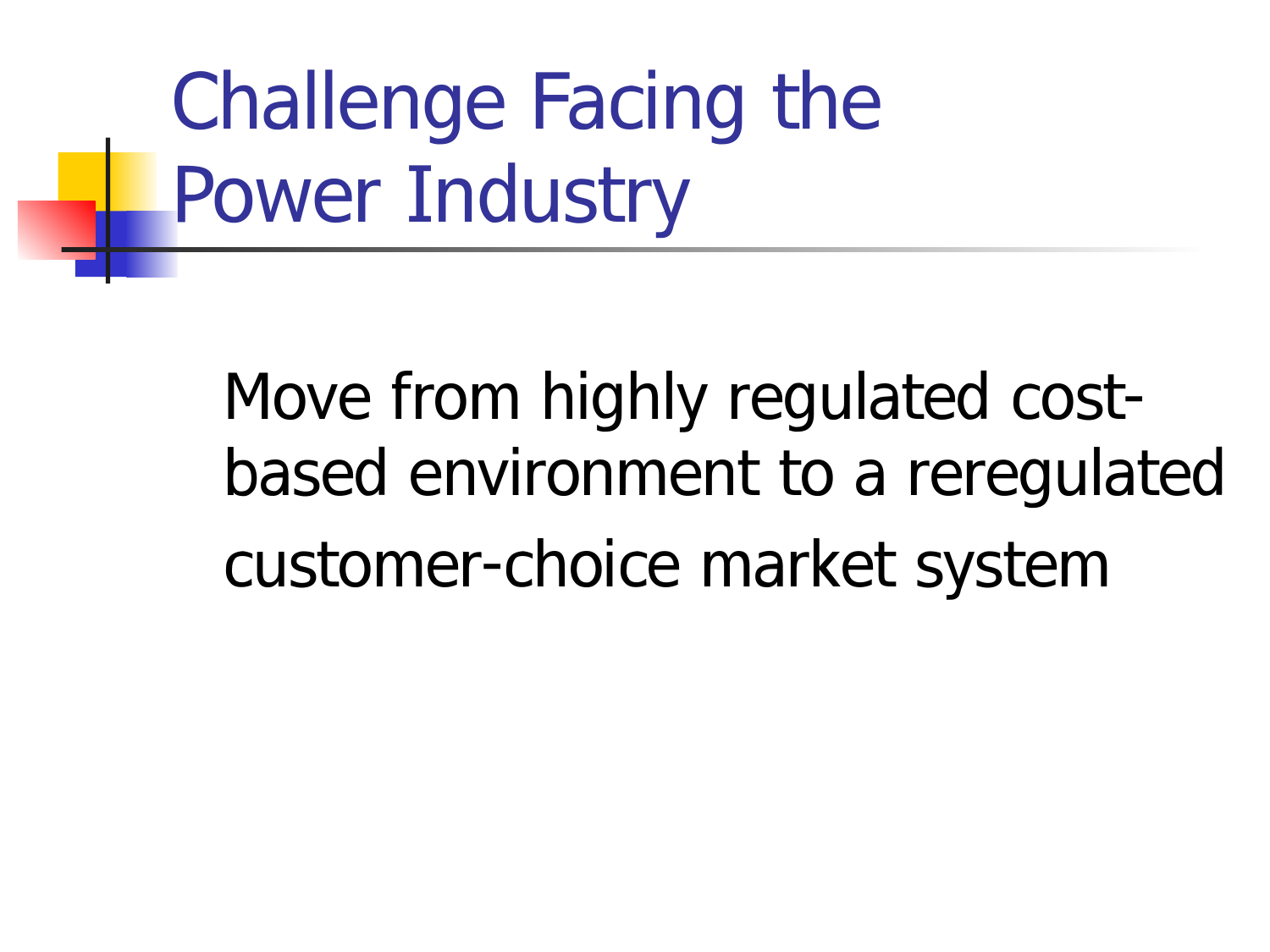

# Challenge Facing the Power Industry
	Move from highly regulated cost- based environment to a reregulated
	customer-choice market system